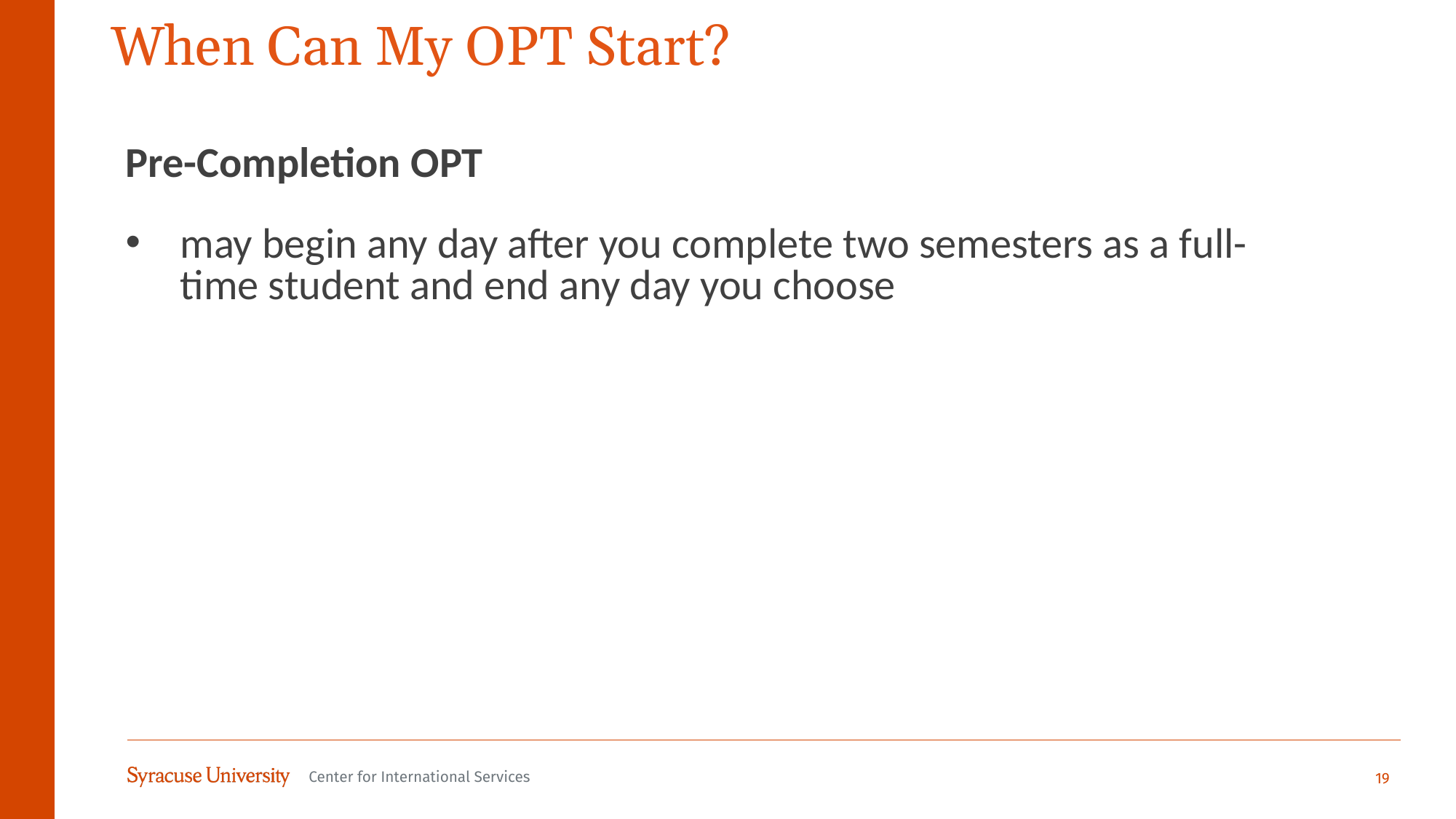

# When Can My OPT Start?

Pre-Completion OPT

may begin any day after you complete two semesters as a full-time student and end any day you choose

19
Center for International Services